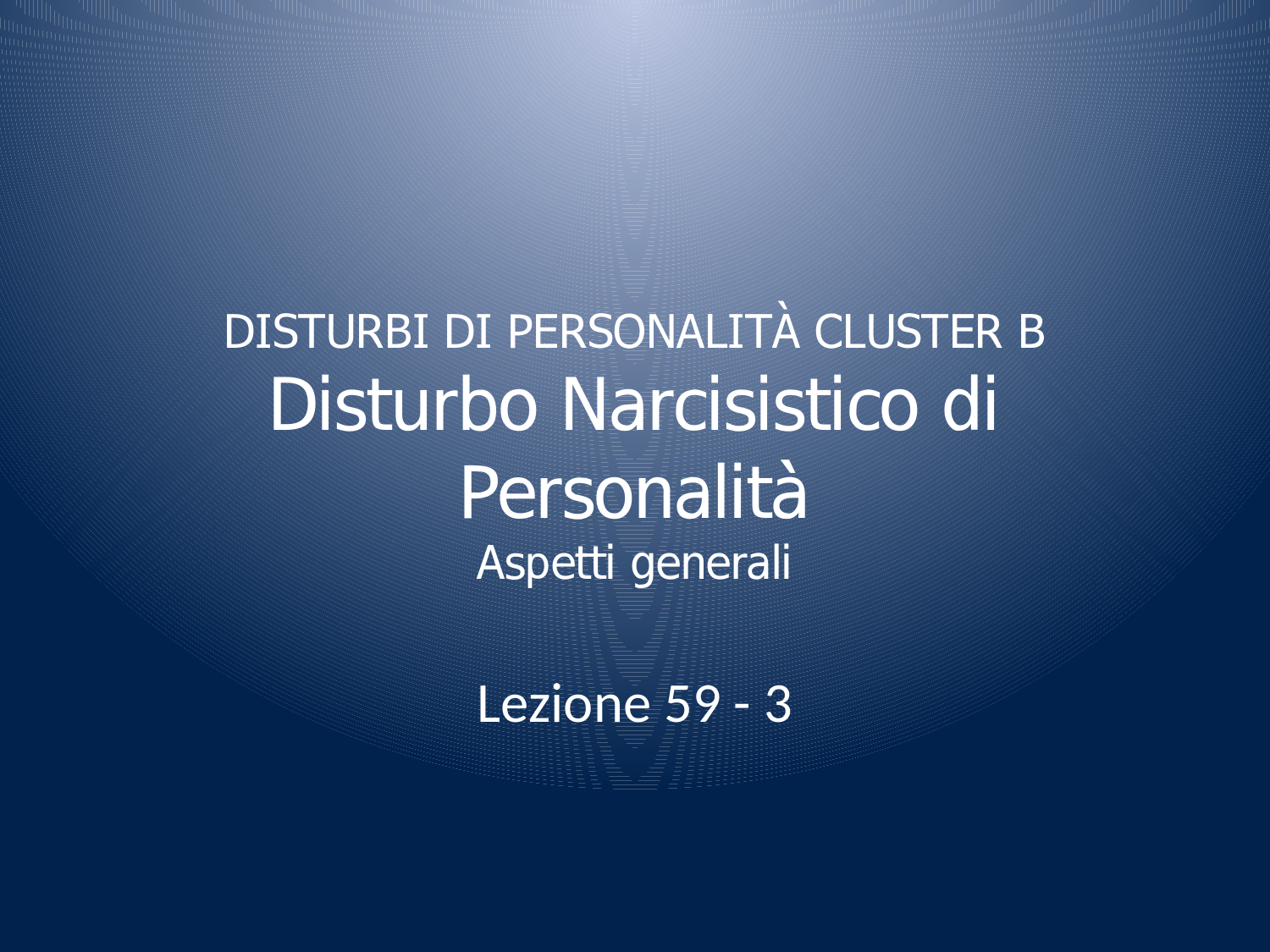

# DISTURBI DI PERSONALITÀ CLUSTER B Disturbo Narcisistico di Personalità Aspetti generali
Lezione 59 - 3